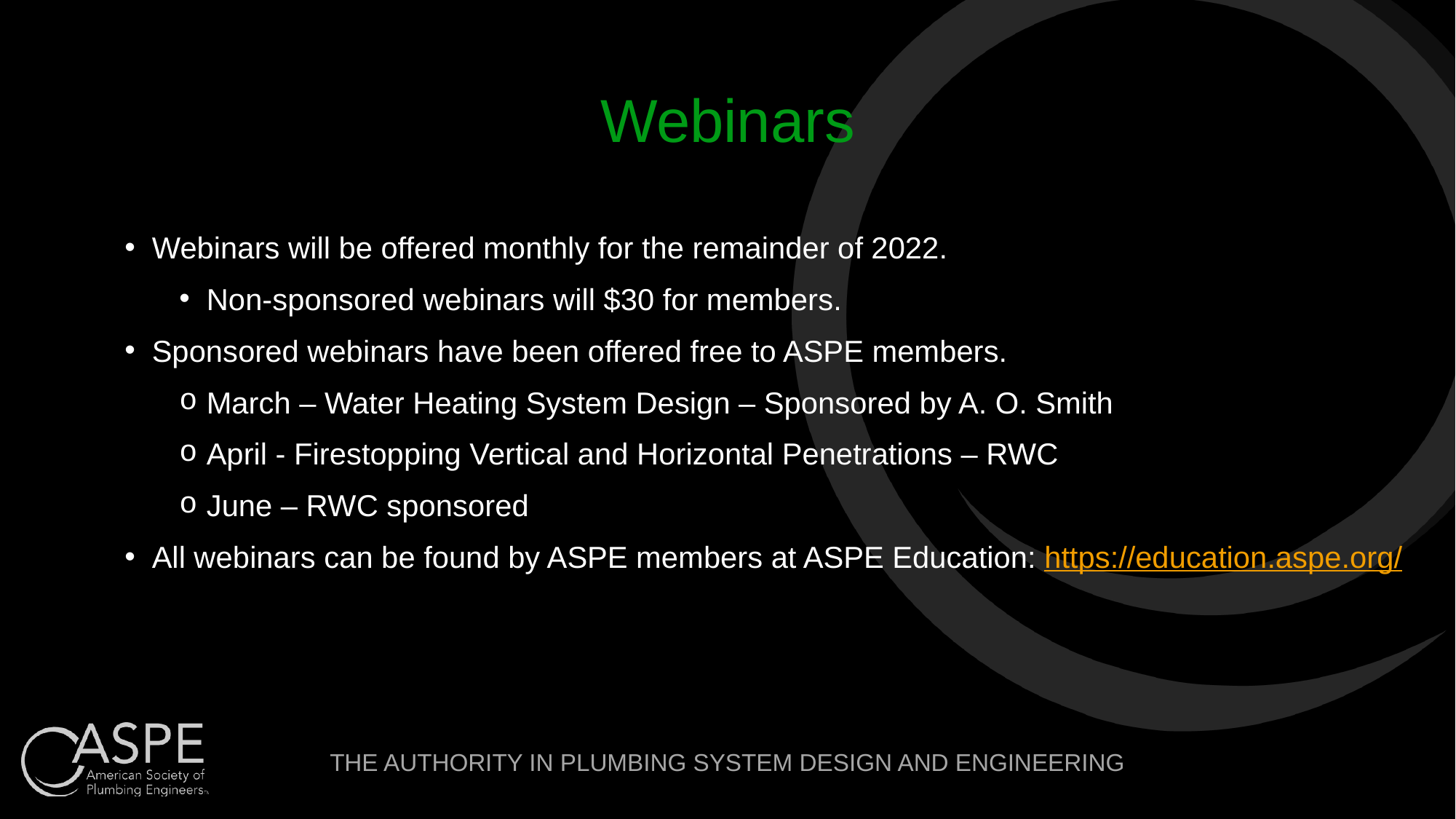

# Webinars
Webinars will be offered monthly for the remainder of 2022.
Non-sponsored webinars will $30 for members.
Sponsored webinars have been offered free to ASPE members.
March – Water Heating System Design – Sponsored by A. O. Smith
April - Firestopping Vertical and Horizontal Penetrations – RWC
June – RWC sponsored
All webinars can be found by ASPE members at ASPE Education: https://education.aspe.org/